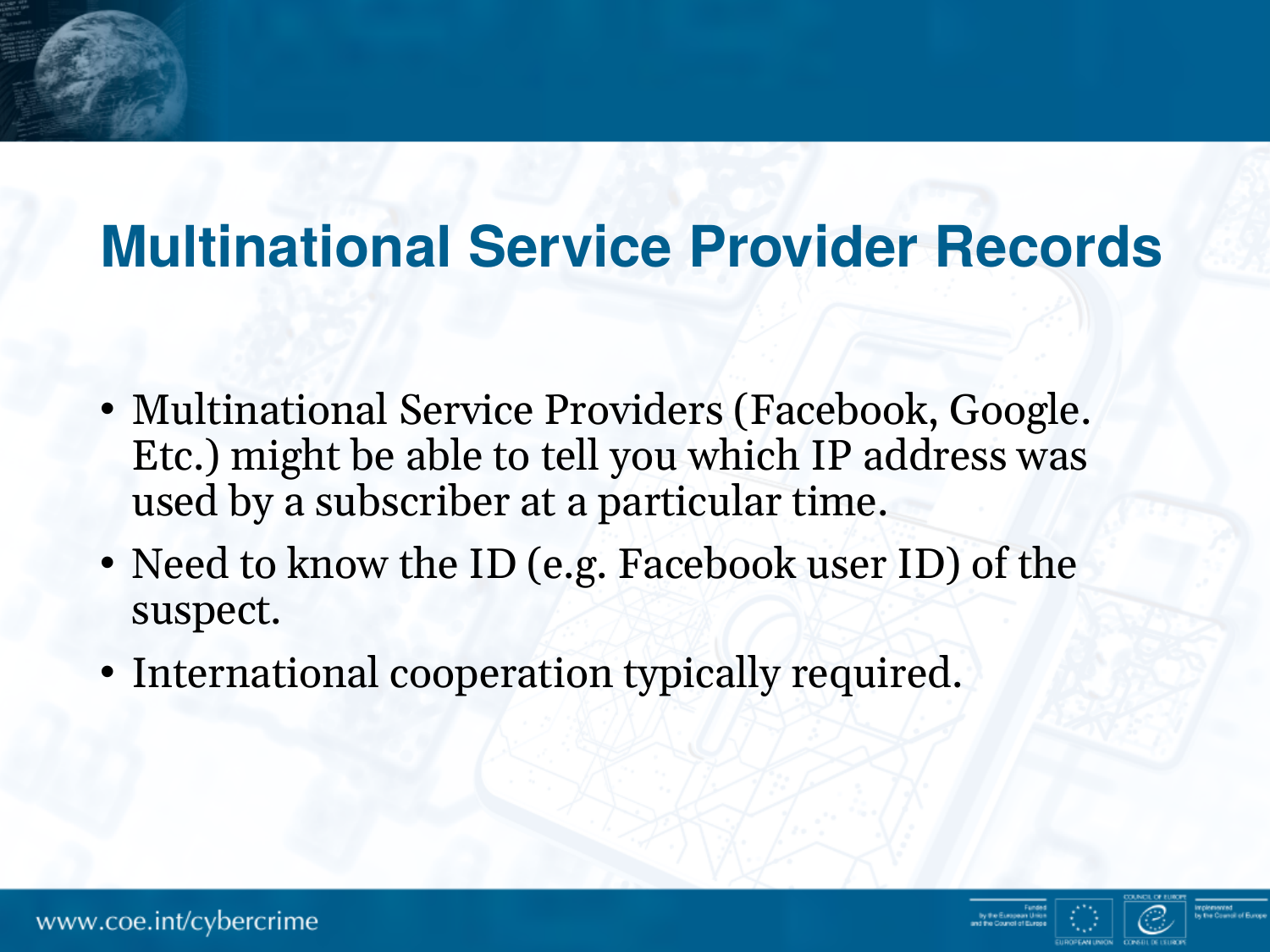

# Multinational Service Provider Records

Multinational Service Providers (Facebook, Google. Etc.) might be able to tell you which IP address was used by a subscriber at a particular time.
Need to know the ID (e.g. Facebook user ID) of the suspect.
International cooperation typically required.